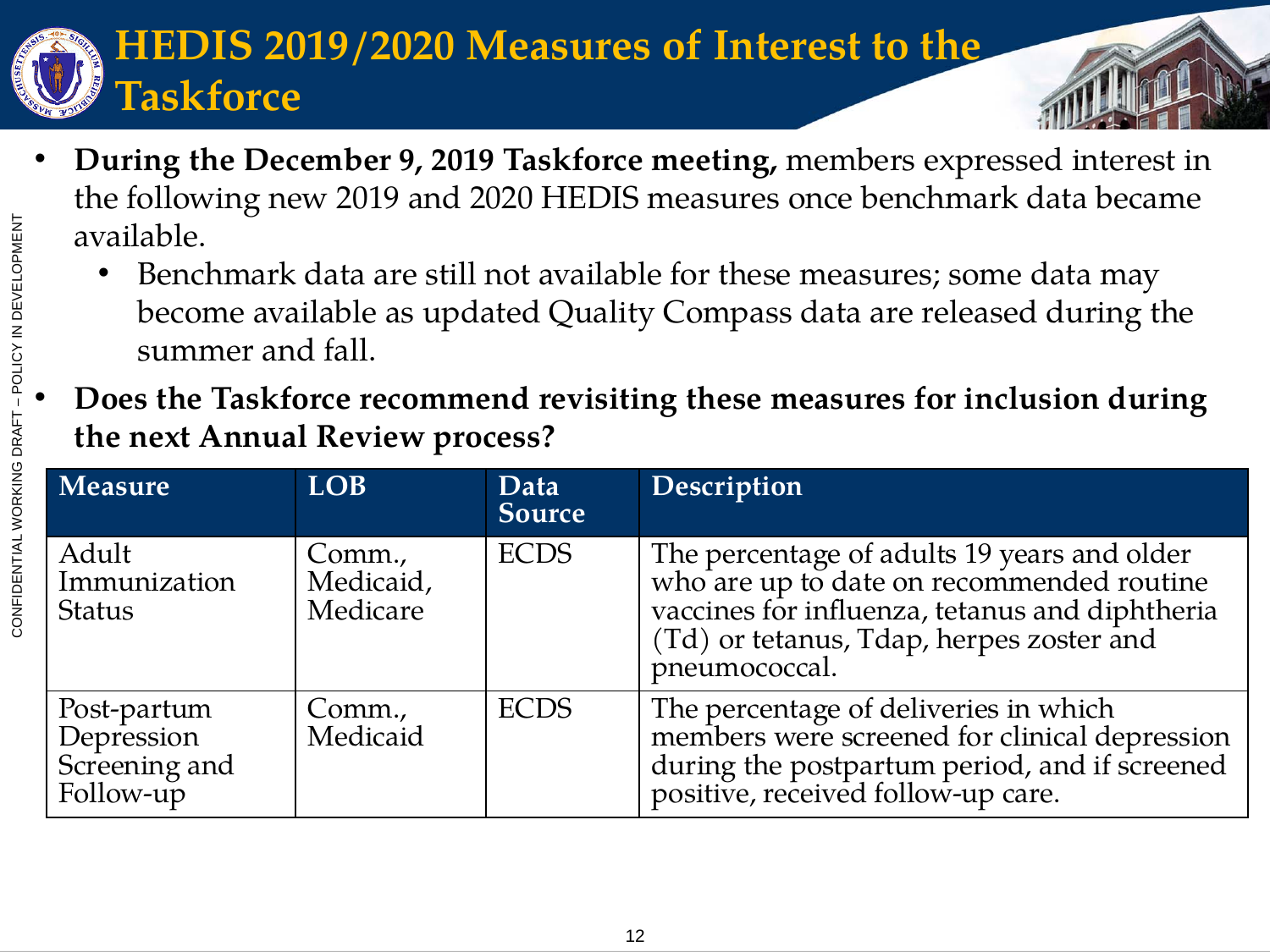

# HEDIS 2019/2020 Measures of Interest to the Taskforce
During the December 9, 2019 Taskforce meeting, members expressed interest in the following new 2019 and 2020 HEDIS measures once benchmark data became available.
Benchmark data are still not available for these measures; some data may become available as updated Quality Compass data are released during the summer and fall.
Does the Taskforce recommend revisiting these measures for inclusion during the next Annual Review process?
| Measure | LOB | Data Source | Description |
| --- | --- | --- | --- |
| Adult Immunization Status | Comm., Medicaid, Medicare | ECDS | The percentage of adults 19 years and older who are up to date on recommended routine vaccines for influenza, tetanus and diphtheria (Td) or tetanus, Tdap, herpes zoster and pneumococcal. |
| Post-partum Depression Screening and Follow-up | Comm., Medicaid | ECDS | The percentage of deliveries in which members were screened for clinical depression during the postpartum period, and if screened positive, received follow-up care. |